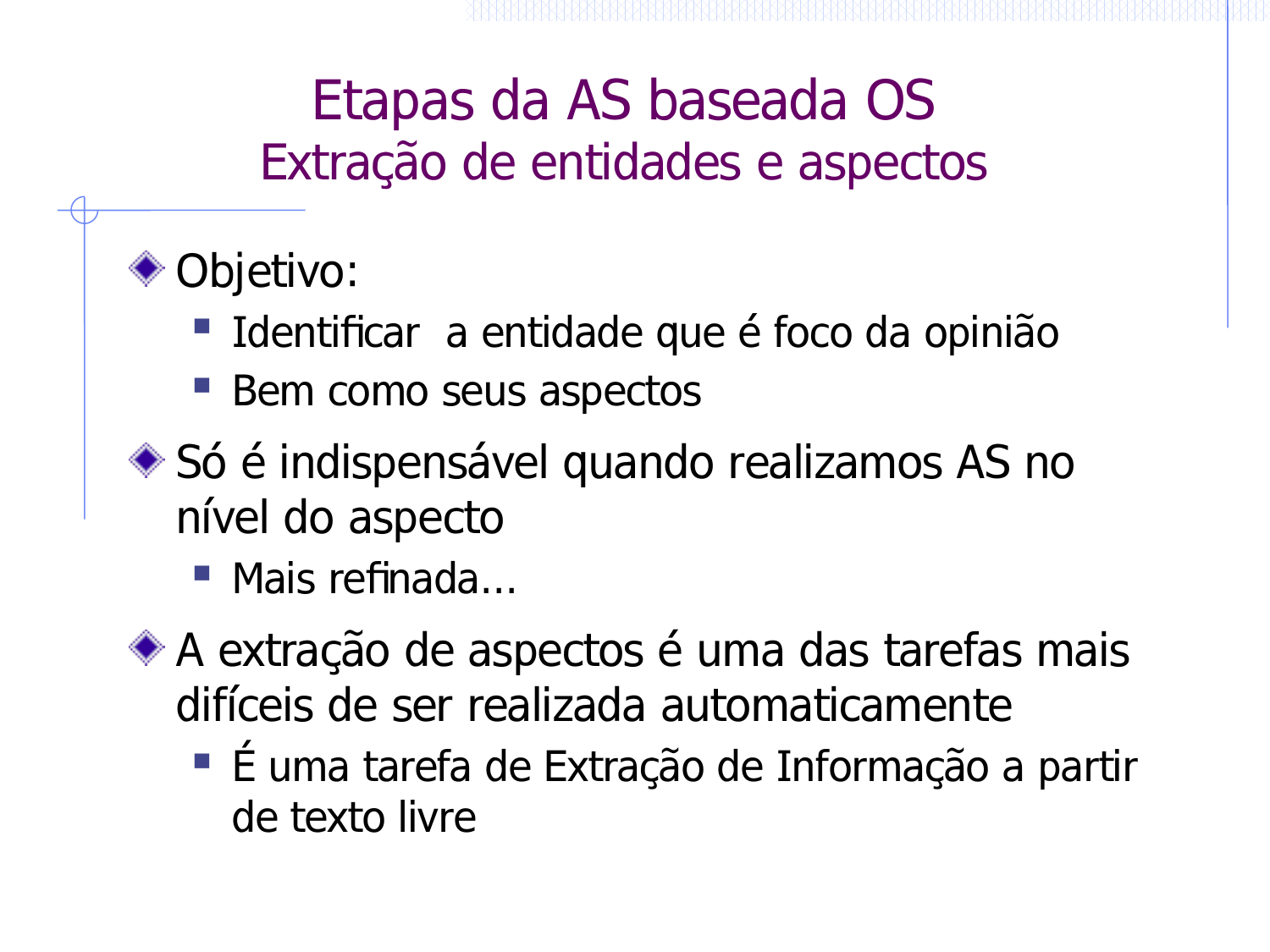

# Etapas da AS baseada OS Extração de entidades e aspectos
Objetivo:
Identificar  a entidade que é foco da opinião
Bem como seus aspectos
Só é indispensável quando realizamos AS no nível do aspecto
Mais refinada...
A extração de aspectos é uma das tarefas mais difíceis de ser realizada automaticamente
É uma tarefa de Extração de Informação a partir de texto livre